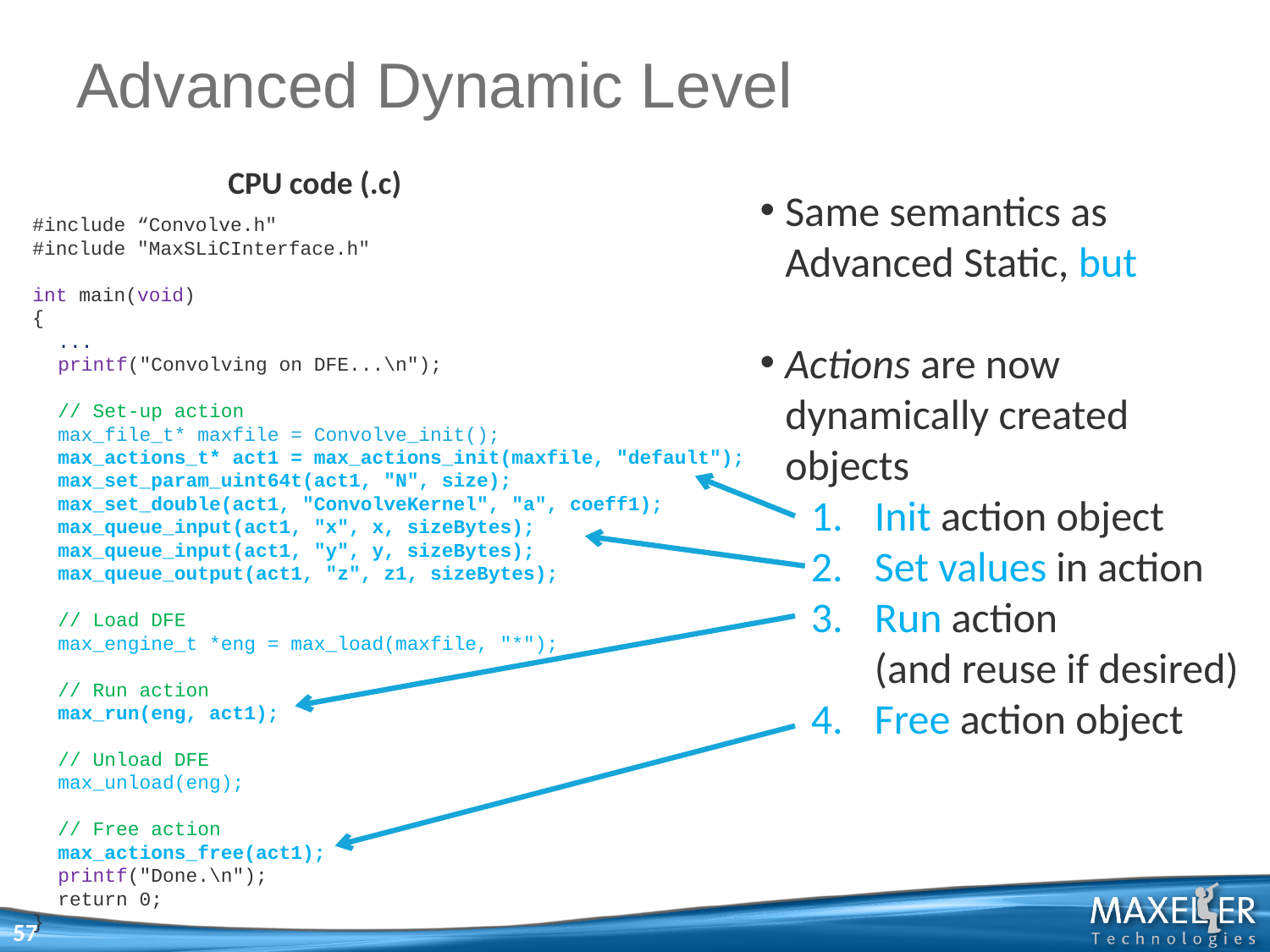

# Advanced Dynamic Level
CPU code (.c)
Same semantics as Advanced Static, but

Actions are now dynamically created objects
Init action object
Set values in action
Run action
(and reuse if desired)
Free action object
#include “Convolve.h"
#include "MaxSLiCInterface.h"

int main(void)
{
	...
	printf("Convolving on DFE...\n");

	// Set-up action
	max_file_t* maxfile = Convolve_init();
	max_actions_t* act1 = max_actions_init(maxfile, "default");
	max_set_param_uint64t(act1, "N", size);
	max_set_double(act1, "ConvolveKernel", "a", coeff1);
	max_queue_input(act1, "x", x, sizeBytes);
	max_queue_input(act1, "y", y, sizeBytes);
	max_queue_output(act1, "z", z1, sizeBytes);

	// Load DFE
	max_engine_t *eng = max_load(maxfile, "*");

	// Run action
	max_run(eng, act1);

	// Unload DFE
	max_unload(eng);

	// Free action
	max_actions_free(act1);
	printf("Done.\n");
	return 0;
}
57